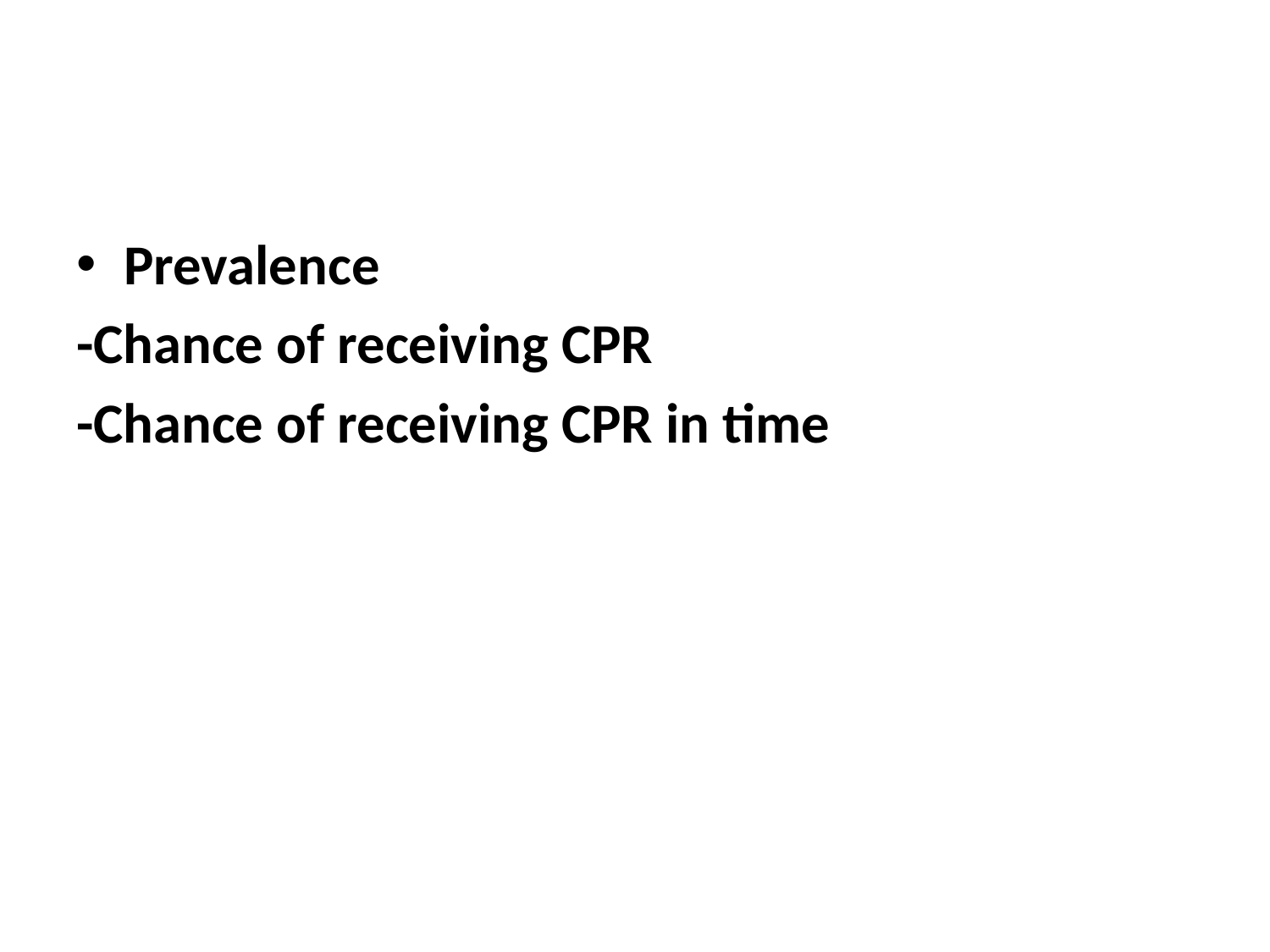

#
Prevalence
-Chance of receiving CPR
-Chance of receiving CPR in time